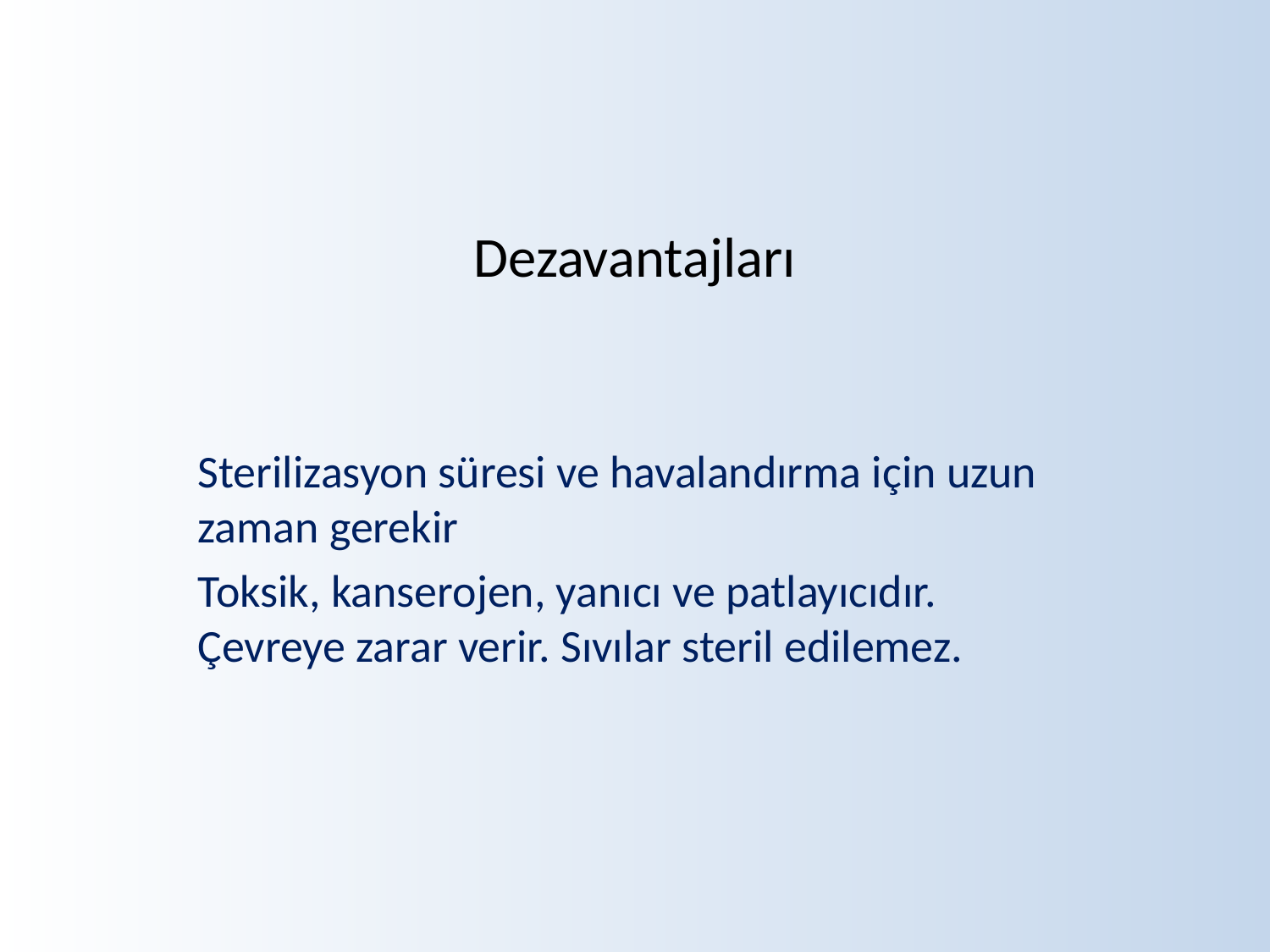

# Dezavantajları
Sterilizasyon süresi ve havalandırma için uzun zaman gerekir
Toksik, kanserojen, yanıcı ve patlayıcıdır. Çevreye zarar verir. Sıvılar steril edilemez.